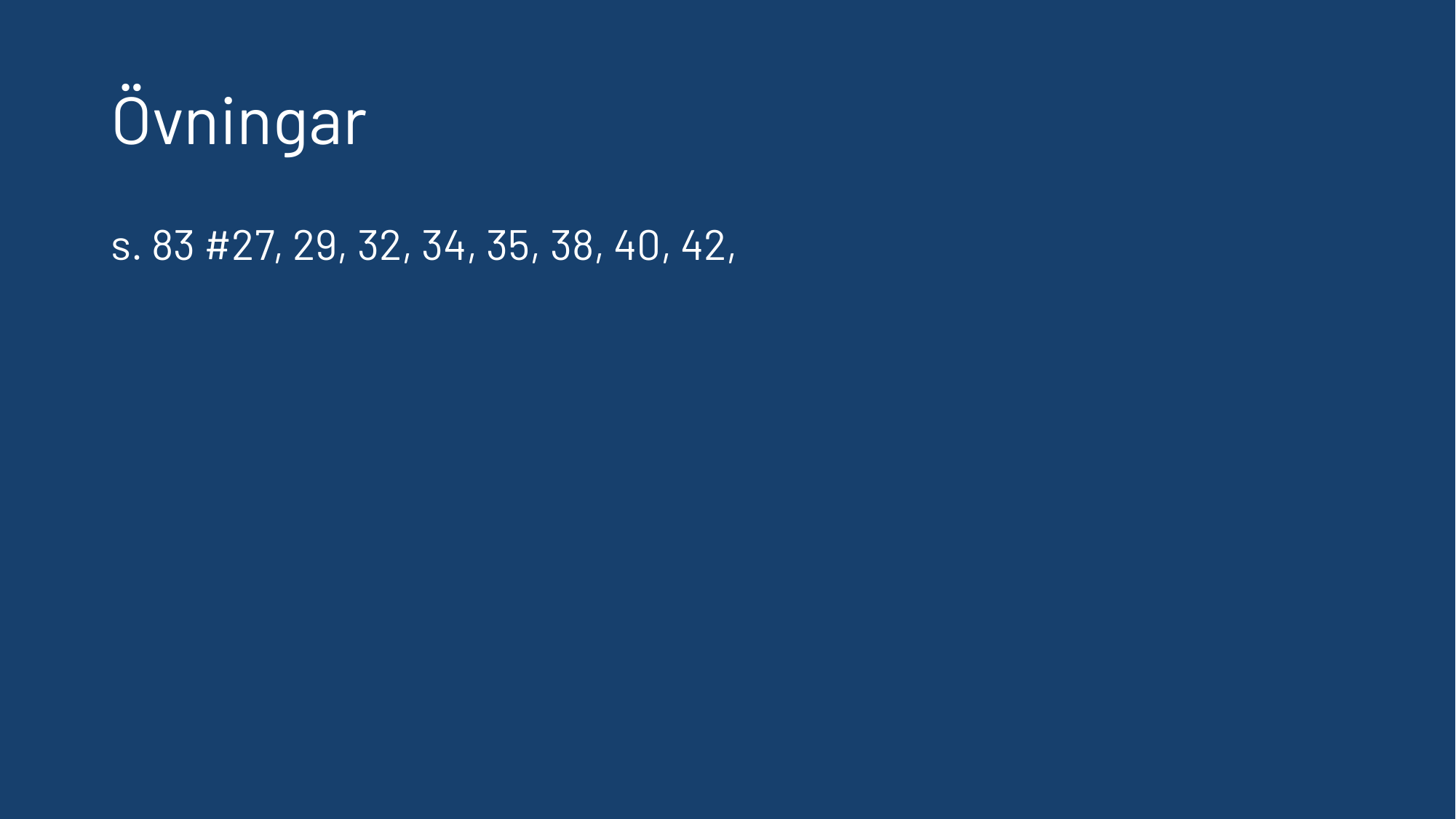

# Övningar
s. 83 #27, 29, 32, 34, 35, 38, 40, 42,